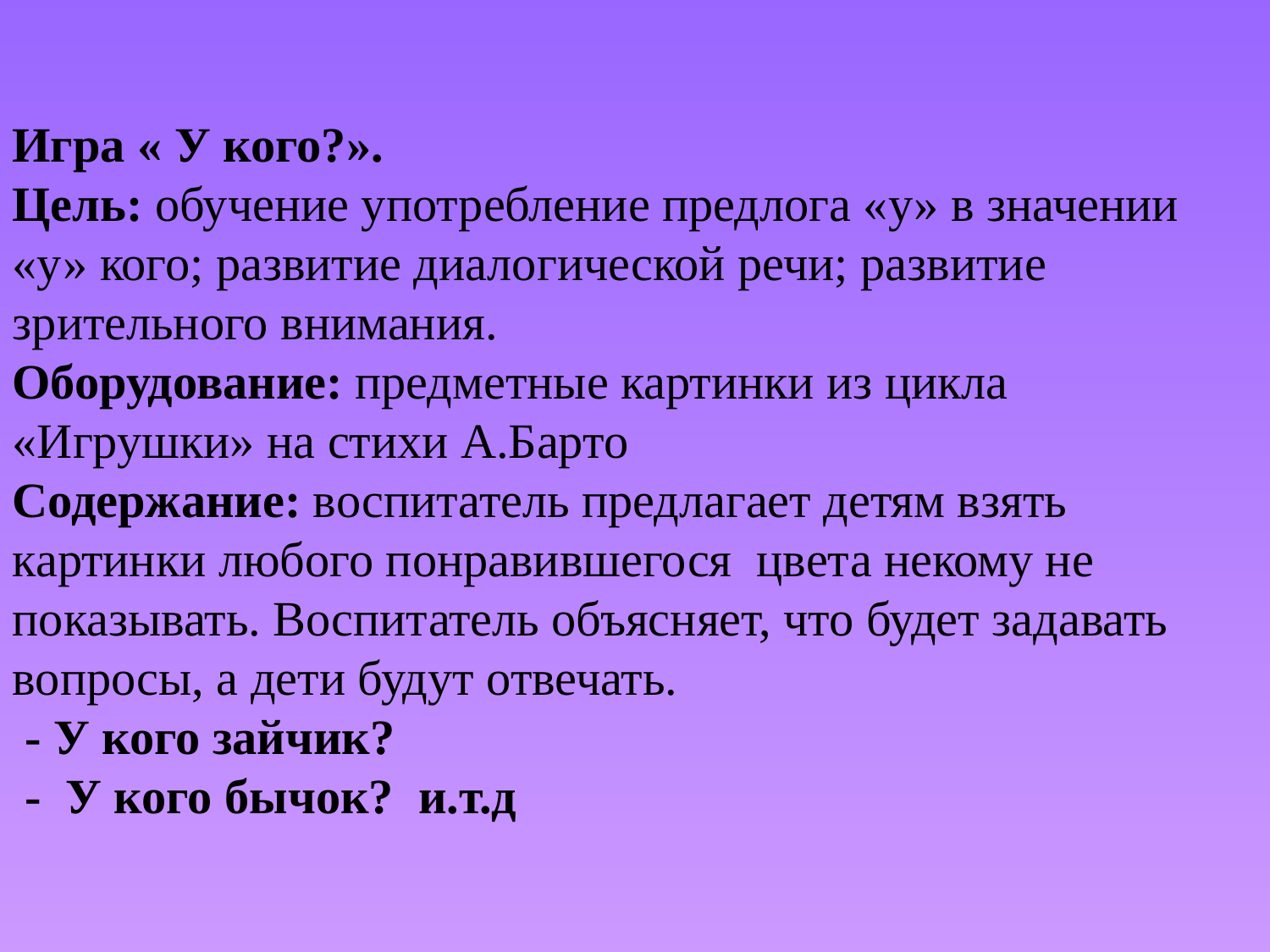

Игра « У кого?».
Цель: обучение употребление предлога «у» в значении «у» кого; развитие диалогической речи; развитие зрительного внимания.
Оборудование: предметные картинки из цикла «Игрушки» на стихи А.Барто
Содержание: воспитатель предлагает детям взять картинки любого понравившегося  цвета некому не показывать. Воспитатель объясняет, что будет задавать вопросы, а дети будут отвечать.
 - У кого зайчик?
 -  У кого бычок?  и.т.д